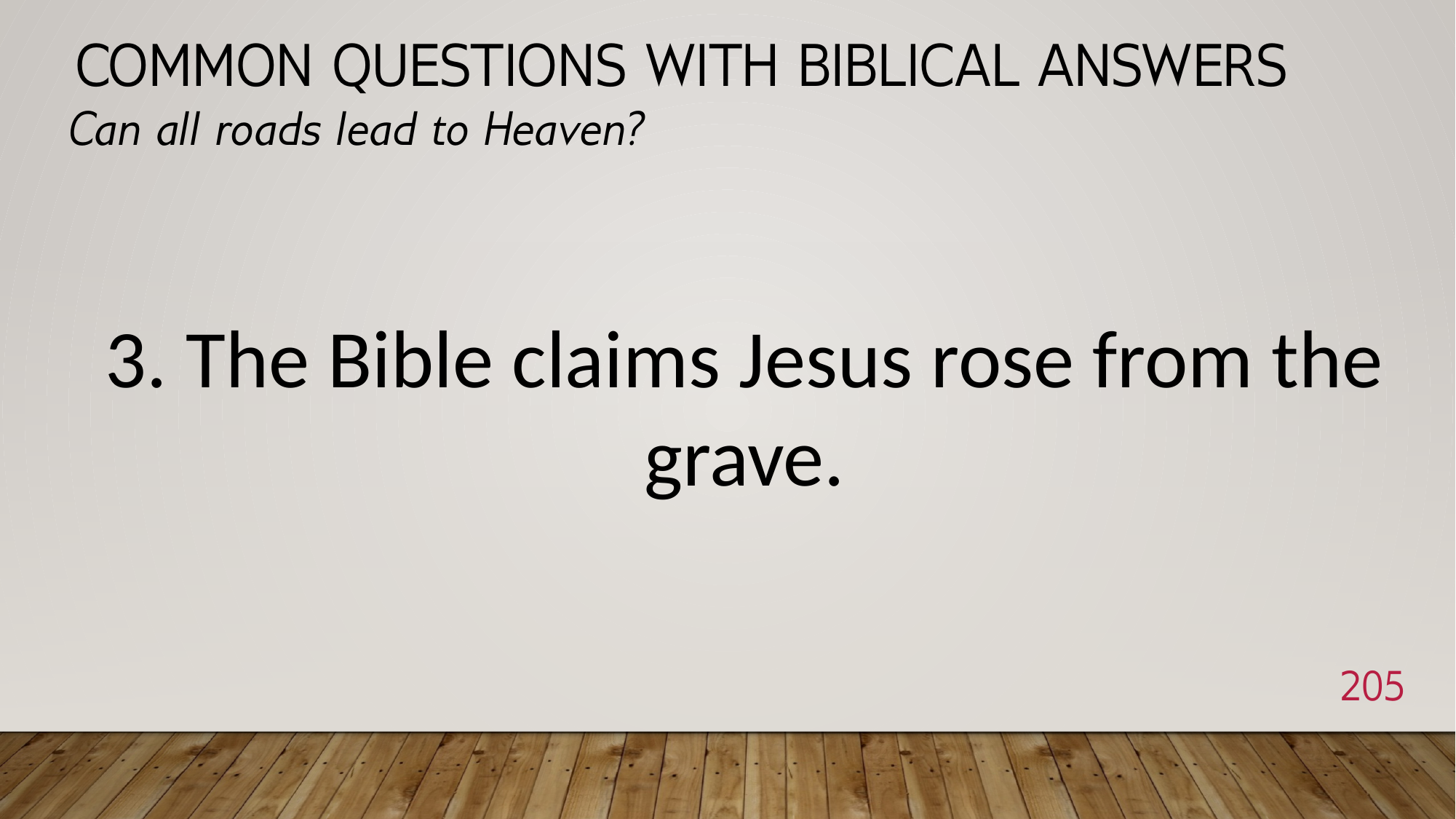

# Common Questions with Biblical Answers
Can all roads lead to Heaven?
3. The Bible claims Jesus rose from the grave.
205